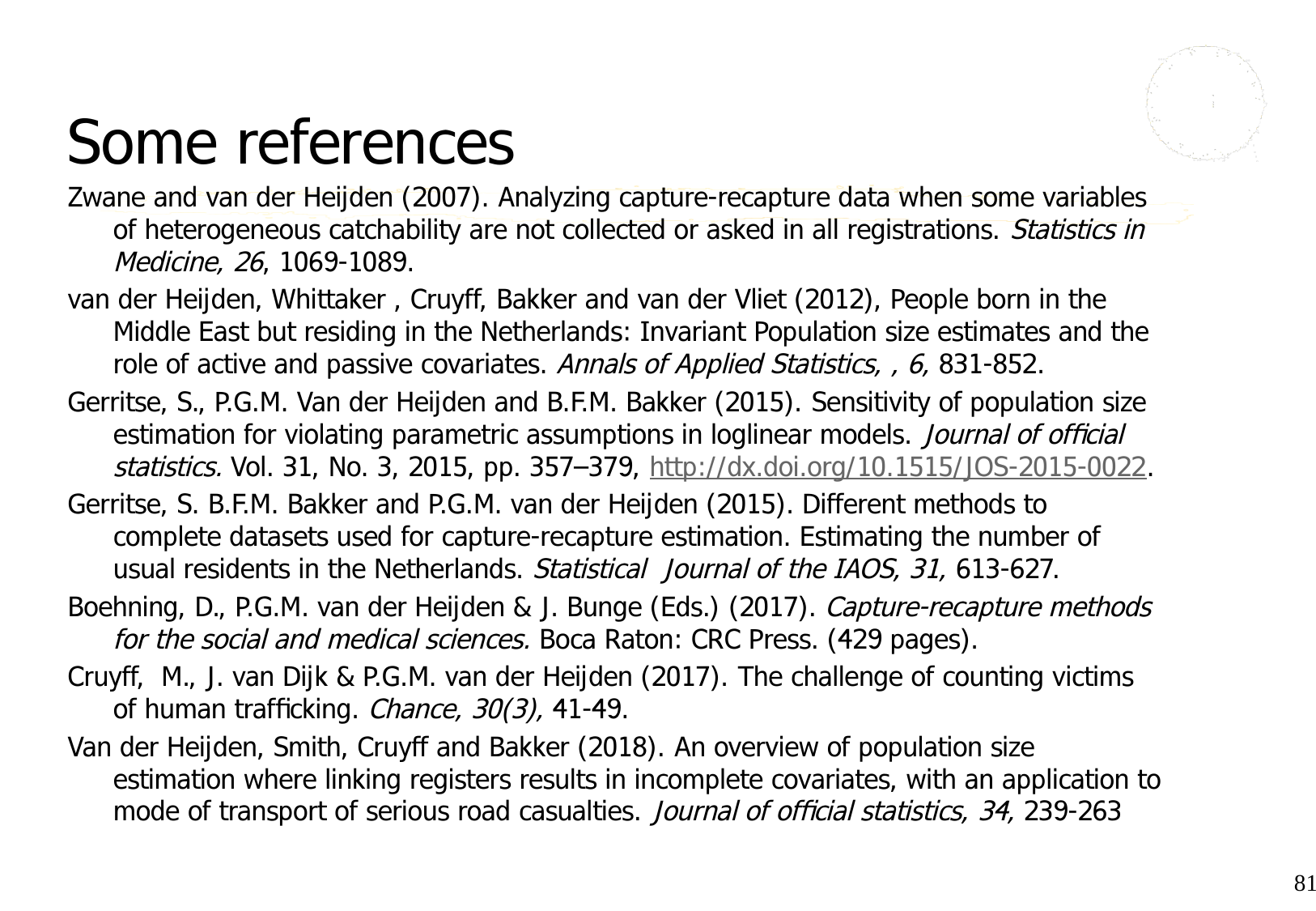

# Some references
Zwane and van der Heijden (2007). Analyzing capture-recapture data when some variables of heterogeneous catchability are not collected or asked in all registrations. Statistics in Medicine, 26, 1069-1089.
van der Heijden, Whittaker , Cruyff, Bakker and van der Vliet (2012), People born in the Middle East but residing in the Netherlands: Invariant Population size estimates and the role of active and passive covariates. Annals of Applied Statistics, , 6, 831-852.
Gerritse, S., P.G.M. Van der Heijden and B.F.M. Bakker (2015). Sensitivity of population size estimation for violating parametric assumptions in loglinear models. Journal of official statistics. Vol. 31, No. 3, 2015, pp. 357–379, http://dx.doi.org/10.1515/JOS-2015-0022.
Gerritse, S. B.F.M. Bakker and P.G.M. van der Heijden (2015). Different methods to complete datasets used for capture-recapture estimation. Estimating the number of usual residents in the Netherlands. Statistical  Journal of the IAOS, 31, 613-627.
Boehning, D., P.G.M. van der Heijden & J. Bunge (Eds.) (2017). Capture-recapture methods for the social and medical sciences. Boca Raton: CRC Press. (429 pages).
Cruyff,  M., J. van Dijk & P.G.M. van der Heijden (2017). The challenge of counting victims of human trafficking. Chance, 30(3), 41-49.
Van der Heijden, Smith, Cruyff and Bakker (2018). An overview of population size estimation where linking registers results in incomplete covariates, with an application to mode of transport of serious road casualties. Journal of official statistics, 34, 239-263